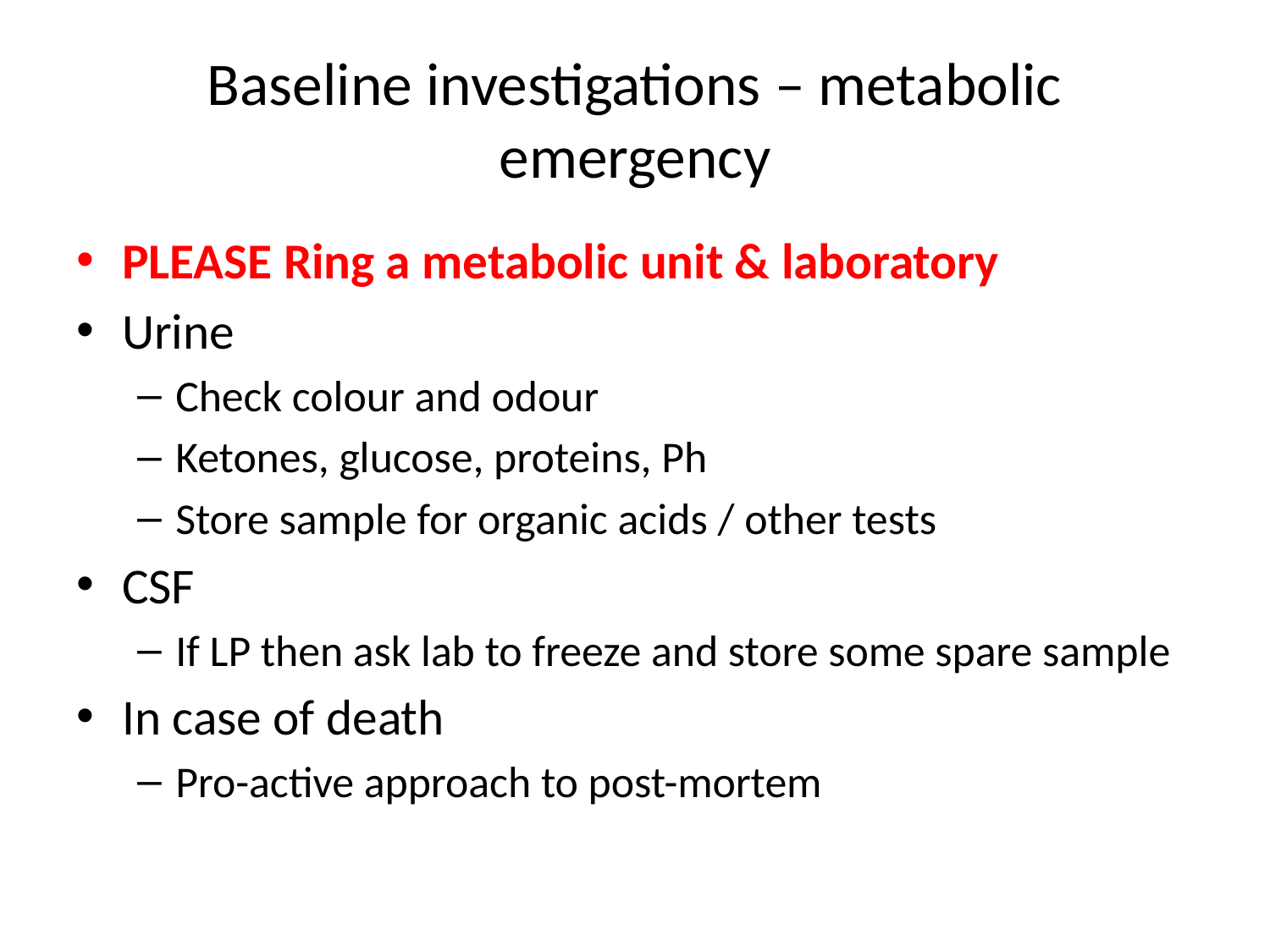

# Baseline investigations – metabolic emergency
PLEASE Ring a metabolic unit & laboratory
Urine
Check colour and odour
Ketones, glucose, proteins, Ph
Store sample for organic acids / other tests
CSF
If LP then ask lab to freeze and store some spare sample
In case of death
Pro-active approach to post-mortem